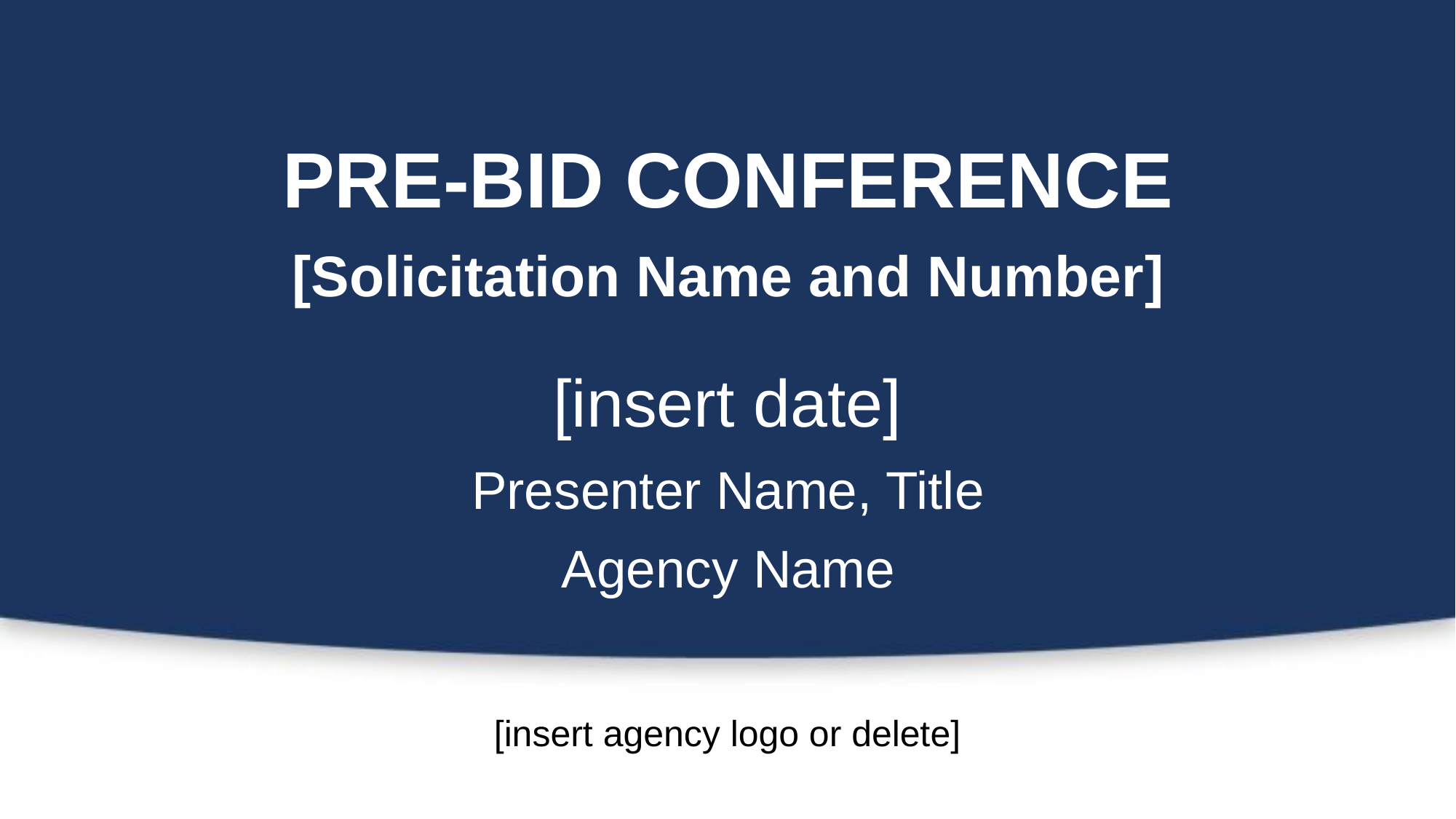

# Pre-Bid Conference [Solicitation Name and Number]
[insert date]

Presenter Name, Title
Agency Name

[insert agency logo or delete]